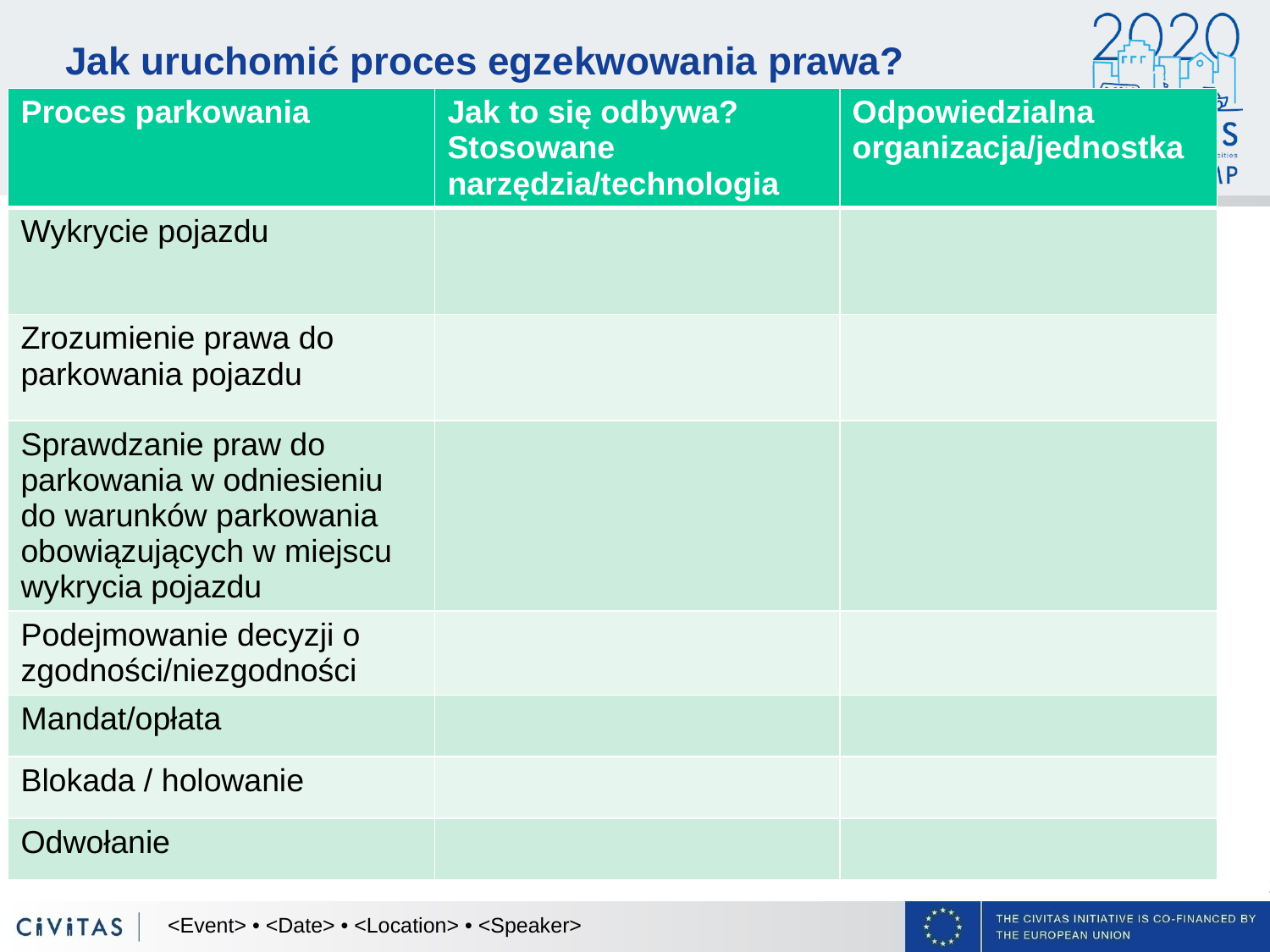

# Jak uruchomić proces egzekwowania prawa?
| Proces parkowania | Jak to się odbywa? Stosowane narzędzia/technologia | Odpowiedzialna organizacja/jednostka |
| --- | --- | --- |
| Wykrycie pojazdu |  |  |
| Zrozumienie prawa do parkowania pojazdu |  |  |
| Sprawdzanie praw do parkowania w odniesieniu do warunków parkowania obowiązujących w miejscu wykrycia pojazdu |  |  |
| Podejmowanie decyzji o zgodności/niezgodności |  |  |
| Mandat/opłata |  |  |
| Blokada / holowanie |  |  |
| Odwołanie |  |  |
<Event> • <Date> • <Location> • <Speaker>